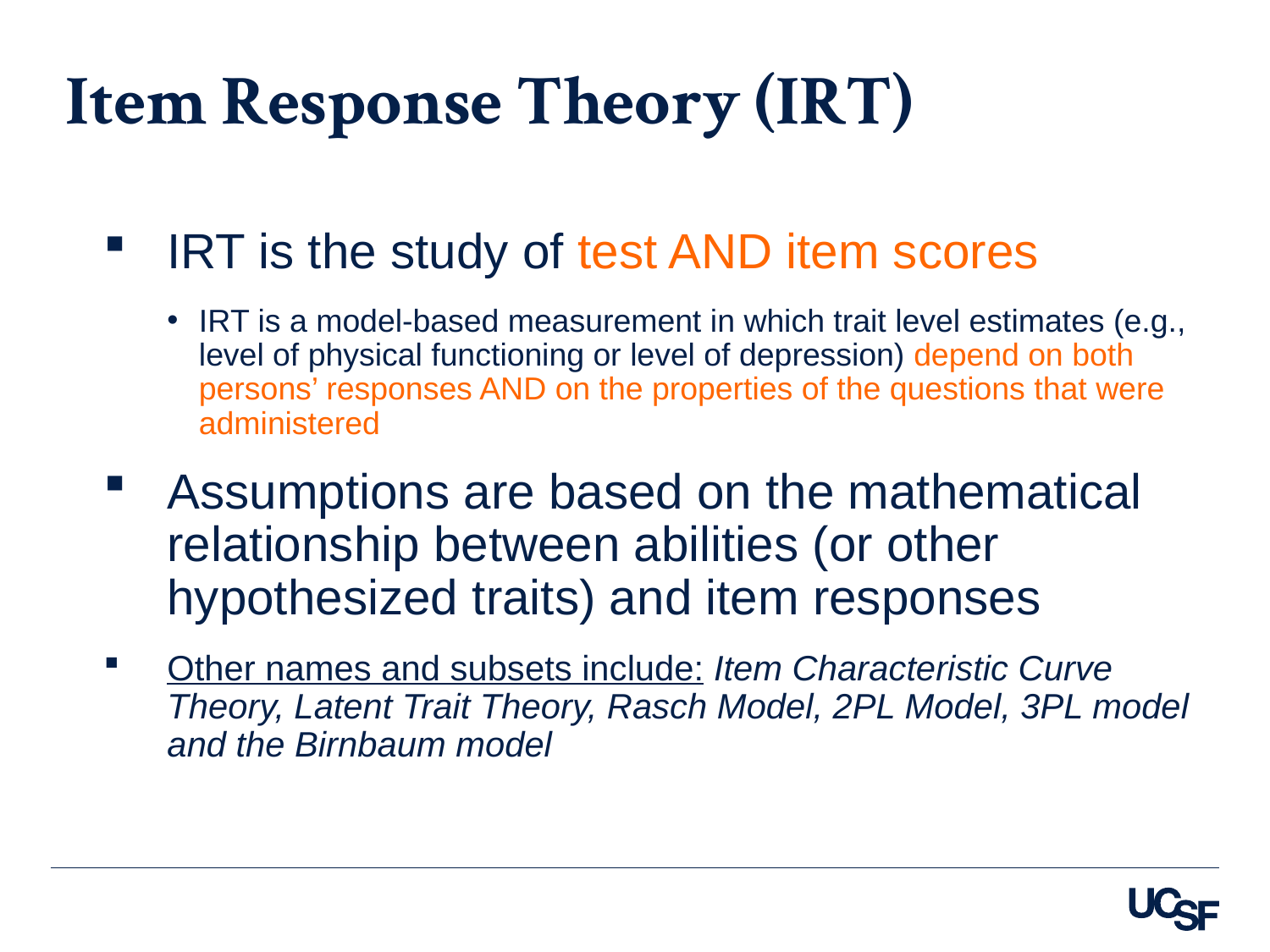

# Item Response Theory (IRT)
IRT is the study of test AND item scores
IRT is a model-based measurement in which trait level estimates (e.g., level of physical functioning or level of depression) depend on both persons’ responses AND on the properties of the questions that were administered
Assumptions are based on the mathematical relationship between abilities (or other hypothesized traits) and item responses
Other names and subsets include: Item Characteristic Curve Theory, Latent Trait Theory, Rasch Model, 2PL Model, 3PL model and the Birnbaum model